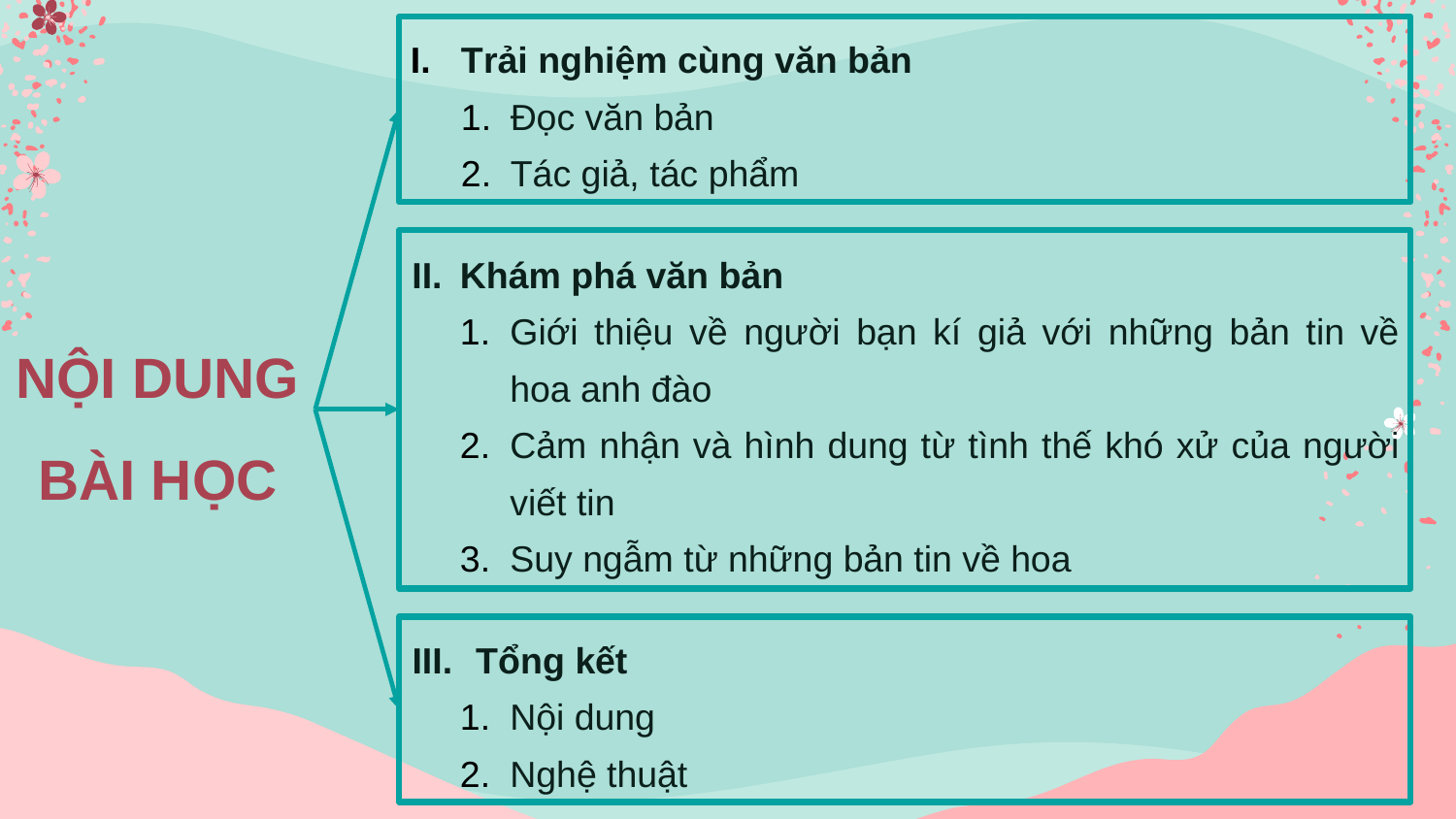

Trải nghiệm cùng văn bản
Đọc văn bản
Tác giả, tác phẩm
Khám phá văn bản
Giới thiệu về người bạn kí giả với những bản tin về hoa anh đào
Cảm nhận và hình dung từ tình thế khó xử của người viết tin
Suy ngẫm từ những bản tin về hoa
NỘI DUNG BÀI HỌC
Tổng kết
Nội dung
Nghệ thuật